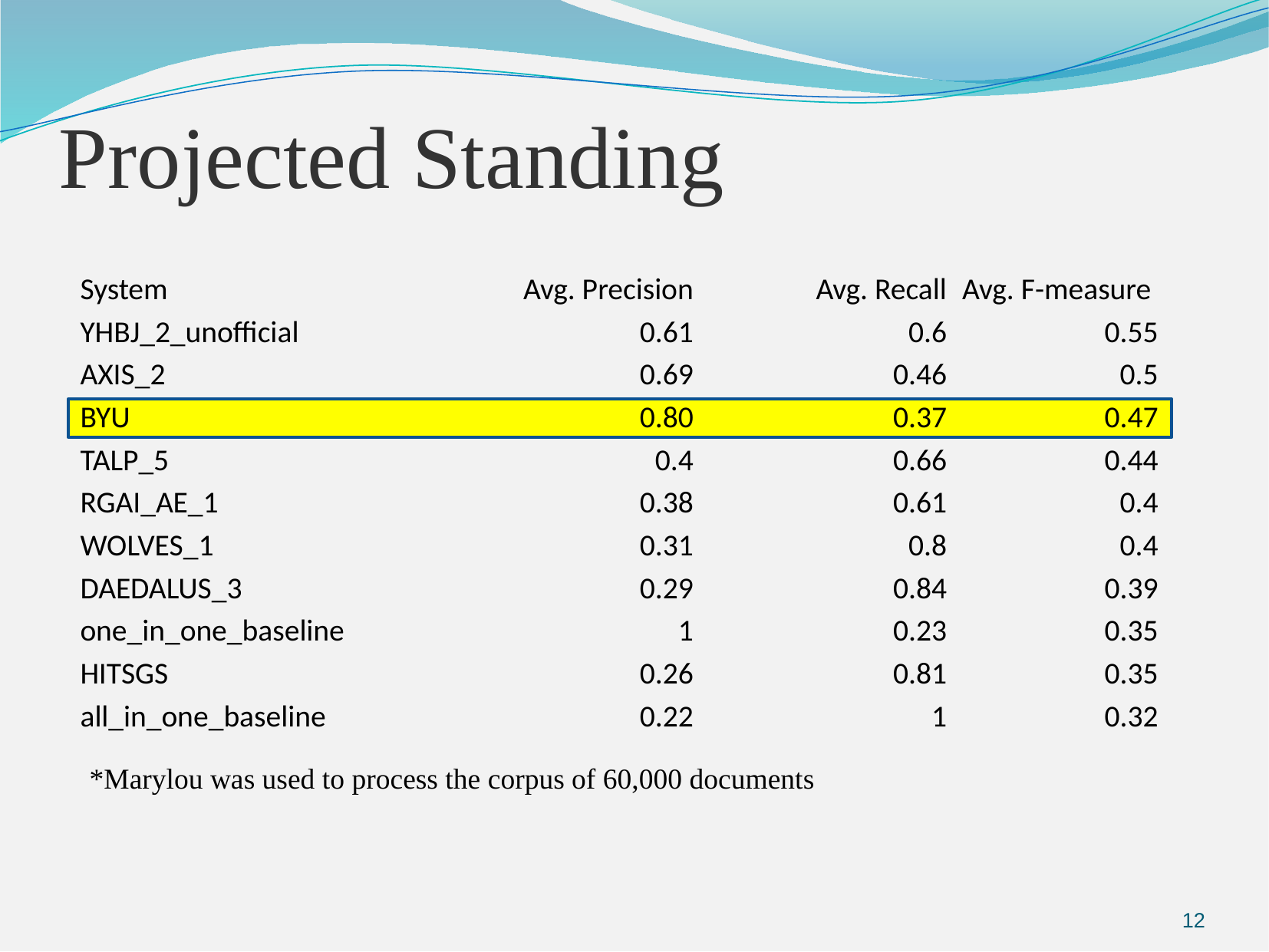

Projected Standing
| System | Avg. Precision | Avg. Recall | Avg. F-measure |
| --- | --- | --- | --- |
| YHBJ\_2\_unofficial | 0.61 | 0.6 | 0.55 |
| AXIS\_2 | 0.69 | 0.46 | 0.5 |
| BYU | 0.80 | 0.37 | 0.47 |
| TALP\_5 | 0.4 | 0.66 | 0.44 |
| RGAI\_AE\_1 | 0.38 | 0.61 | 0.4 |
| WOLVES\_1 | 0.31 | 0.8 | 0.4 |
| DAEDALUS\_3 | 0.29 | 0.84 | 0.39 |
| one\_in\_one\_baseline | 1 | 0.23 | 0.35 |
| HITSGS | 0.26 | 0.81 | 0.35 |
| all\_in\_one\_baseline | 0.22 | 1 | 0.32 |

*Marylou was used to process the corpus of 60,000 documents
12